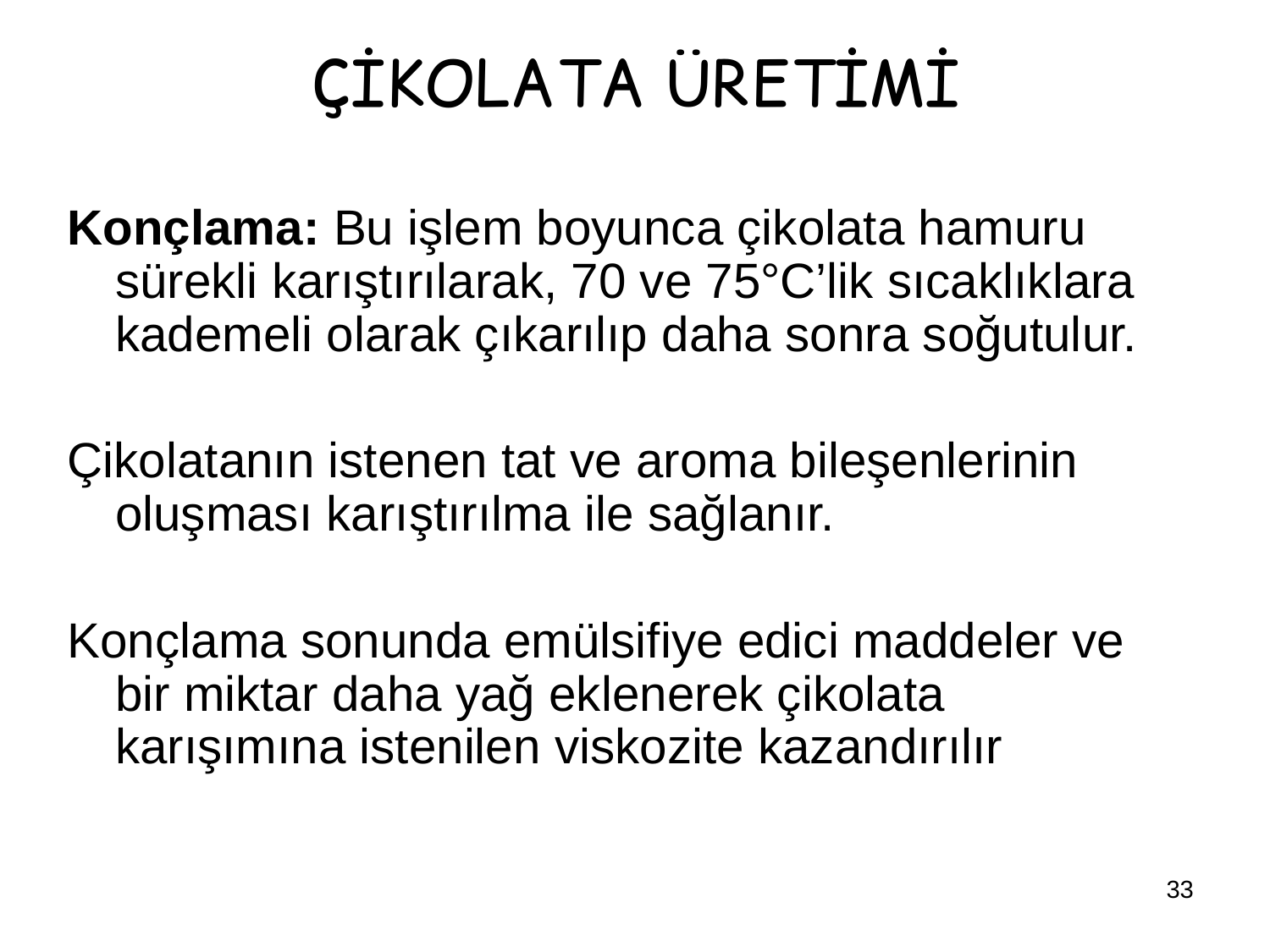

# ÇİKOLATA ÜRETİMİ
Konçlama: Bu işlem boyunca çikolata hamuru sürekli karıştırılarak, 70 ve 75°C’lik sıcaklıklara kademeli olarak çıkarılıp daha sonra soğutulur.

Çikolatanın istenen tat ve aroma bileşenlerinin oluşması karıştırılma ile sağlanır.

Konçlama sonunda emülsifiye edici maddeler ve bir miktar daha yağ eklenerek çikolata karışımına istenilen viskozite kazandırılır
33